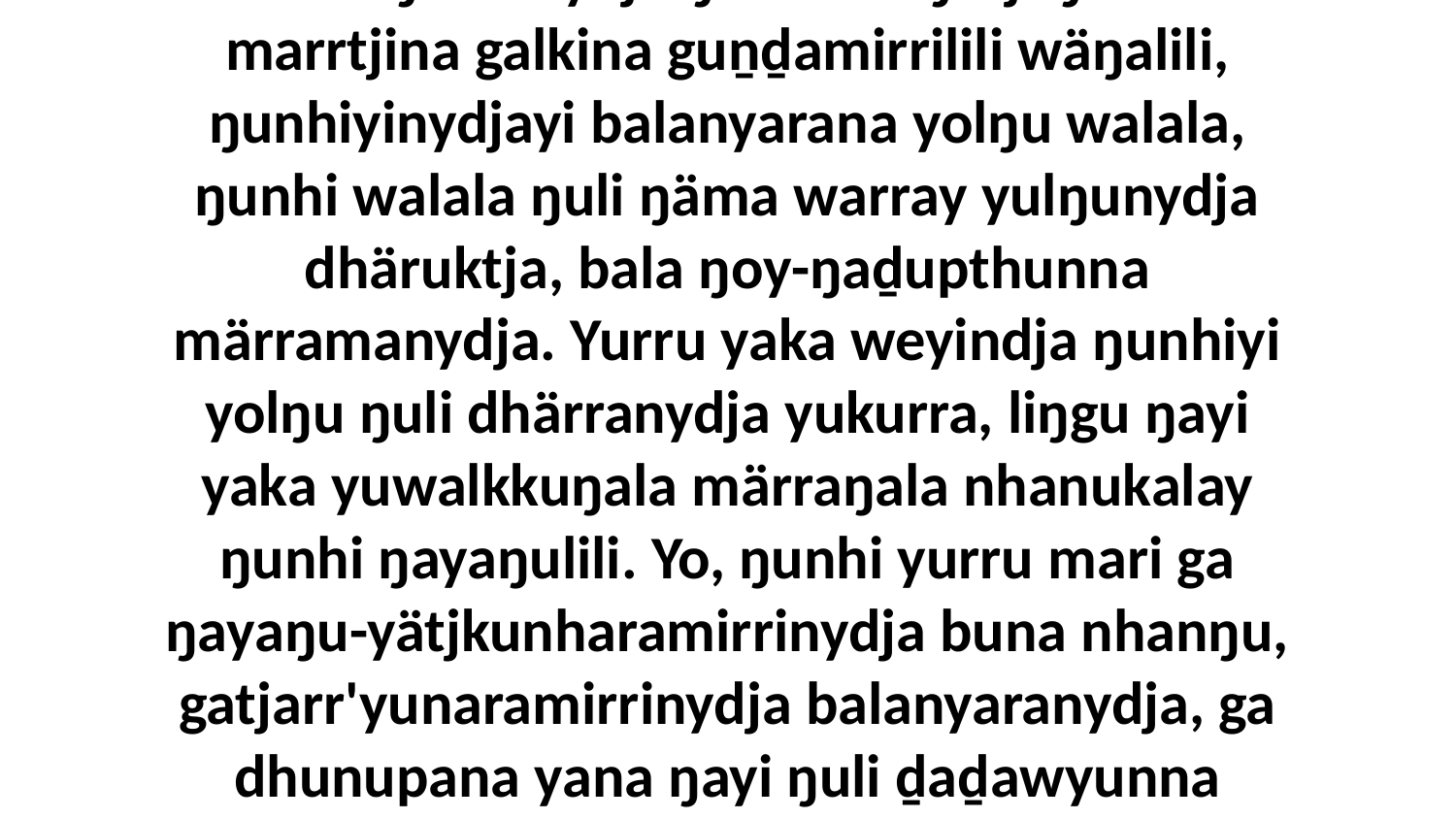

13 Ga ŋunhinydja ŋatha maŋutji ŋunhi marrtjina galkina guṉḏamirrilili wäŋalili, ŋunhiyinydjayi balanyarana yolŋu walala, ŋunhi walala ŋuli ŋäma warray yulŋunydja dhäruktja, bala ŋoy-ŋaḏupthunna märramanydja. Yurru yaka weyindja ŋunhiyi yolŋu ŋuli dhärranydja yukurra, liŋgu ŋayi yaka yuwalkkuŋala märraŋala nhanukalay ŋunhi ŋayaŋulili. Yo, ŋunhi yurru mari ga ŋayaŋu-yätjkunharamirrinydja buna nhanŋu, gatjarr'yunaramirrinydja balanyaranydja, ga dhunupana yana ŋayi ŋuli ḏaḏawyunna ŋuliŋuruyi romŋurunydja.